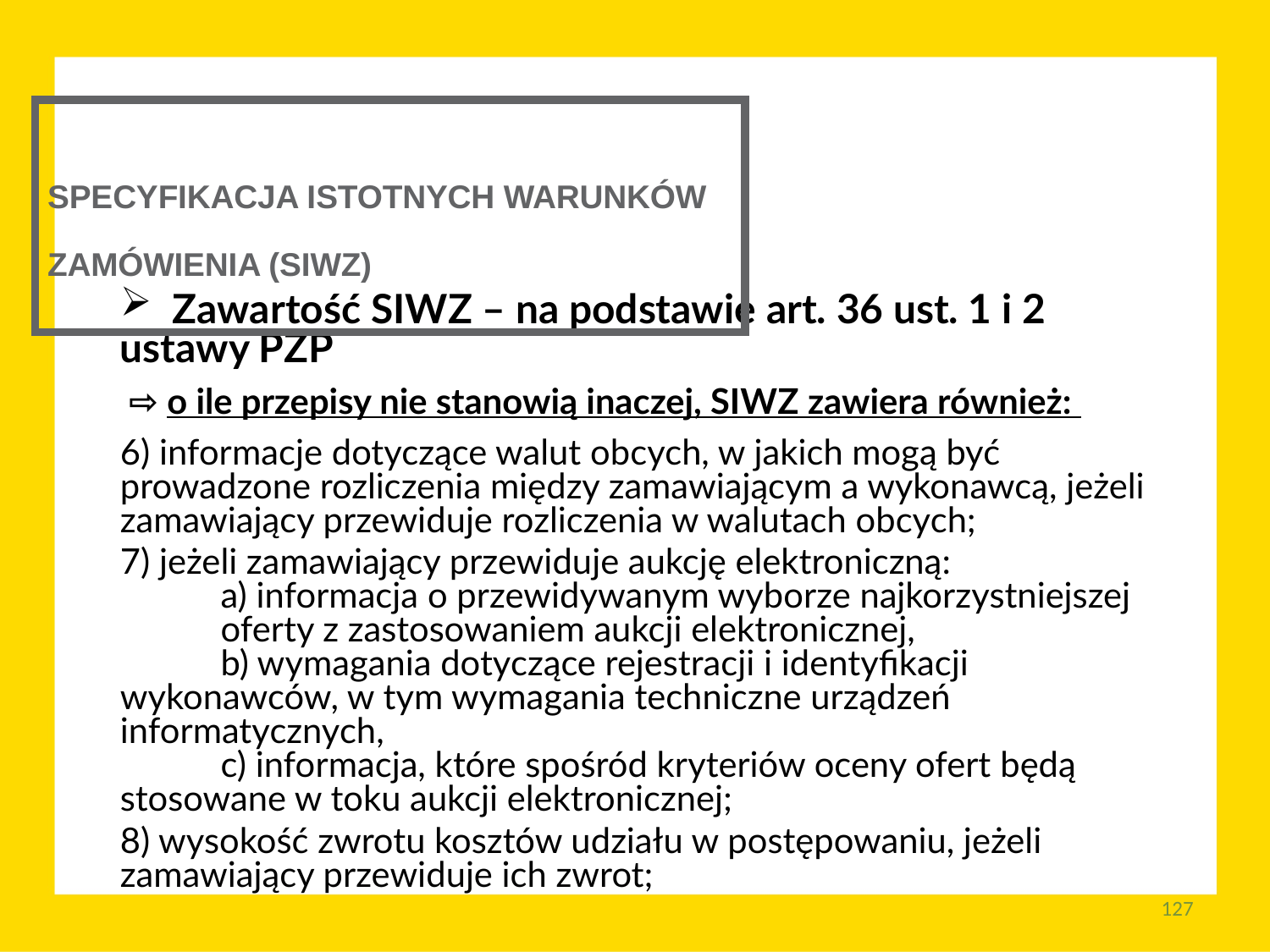

SPECYFIKACJA ISTOTNYCH WARUNKÓW ZAMÓWIENIA (SIWZ)

  Zawartość SIWZ – na podstawie art. 36 ust. 1 i 2
ustawy PZP
 ⇨ o ile przepisy nie stanowią inaczej, SIWZ zawiera również:
6) informacje dotyczące walut obcych, w jakich mogą być prowadzone rozliczenia między zamawiającym a wykonawcą, jeżeli zamawiający przewiduje rozliczenia w walutach obcych;

7) jeżeli zamawiający przewiduje aukcję elektroniczną:
	a) informacja o przewidywanym wyborze najkorzystniejszej 	oferty z zastosowaniem aukcji elektronicznej,
	b) wymagania dotyczące rejestracji i identyfikacji 	wykonawców, w tym wymagania techniczne urządzeń 	informatycznych,
	c) informacja, które spośród kryteriów oceny ofert będą 	stosowane w toku aukcji elektronicznej;
8) wysokość zwrotu kosztów udziału w postępowaniu, jeżeli zamawiający przewiduje ich zwrot;
127